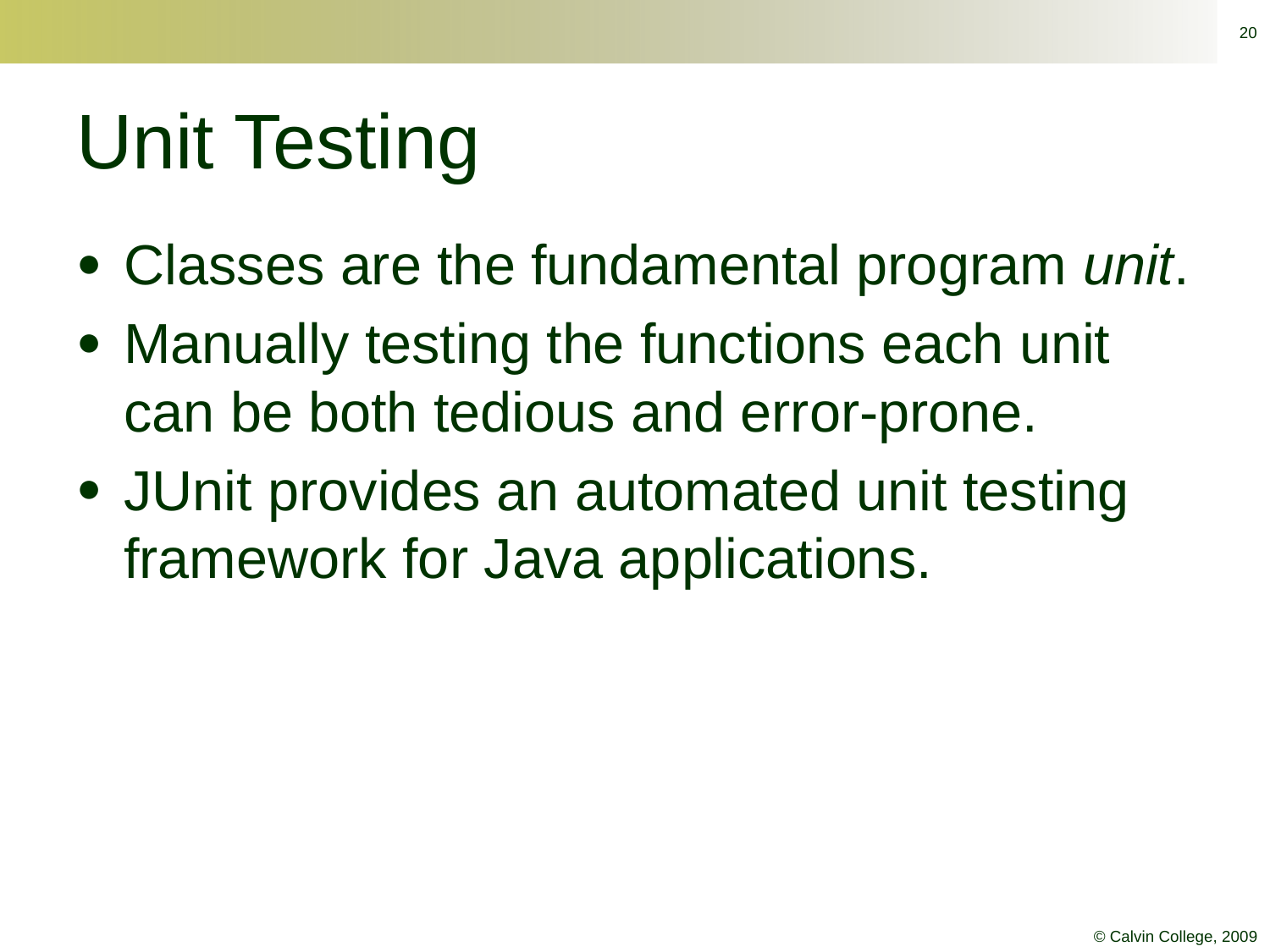

20
# Unit Testing
Classes are the fundamental program unit.
Manually testing the functions each unit can be both tedious and error-prone.
JUnit provides an automated unit testing framework for Java applications.